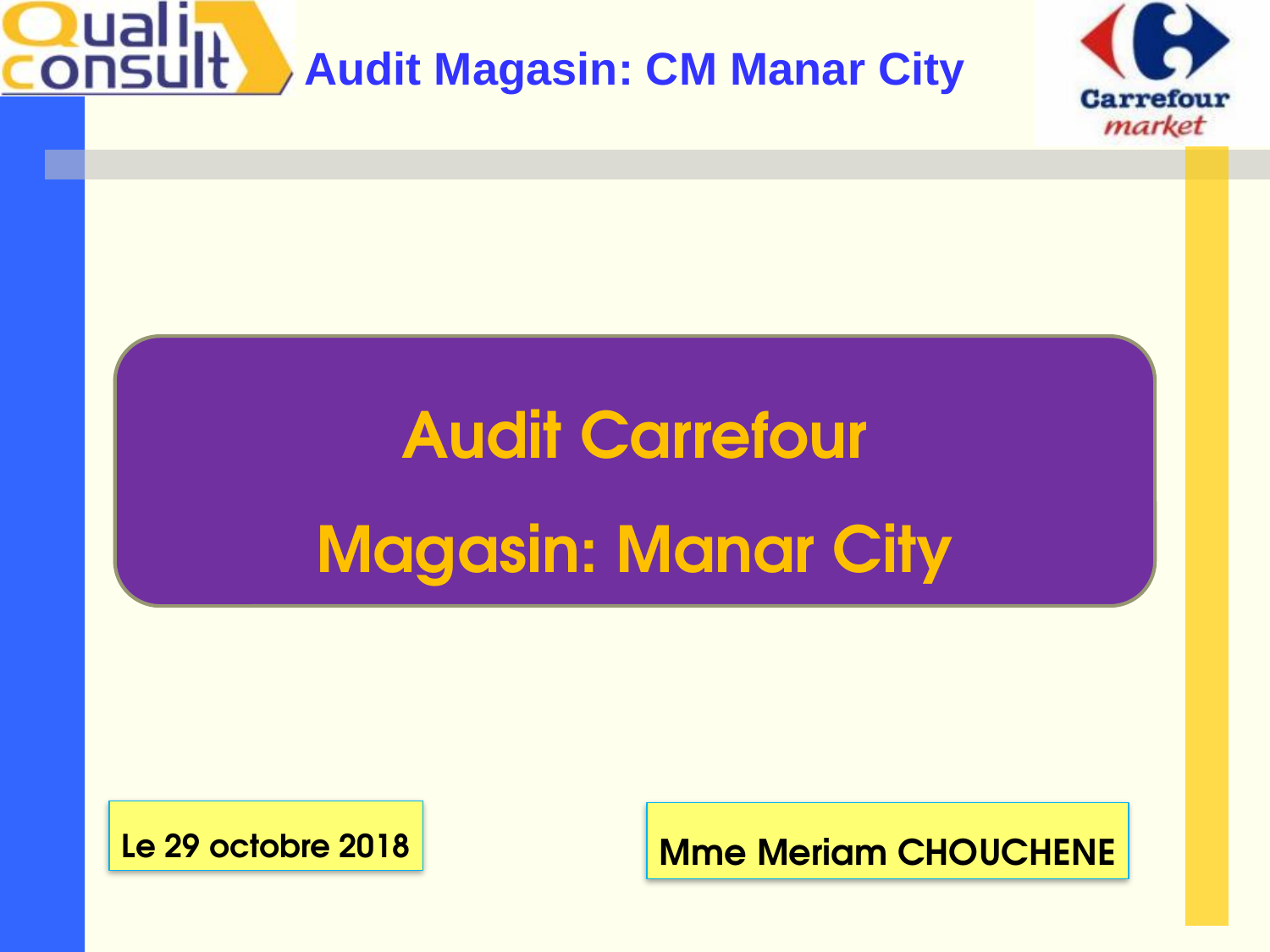

Audit Carrefour
Magasin: Manar City
Le 29 octobre 2018
Mme Meriam CHOUCHENE